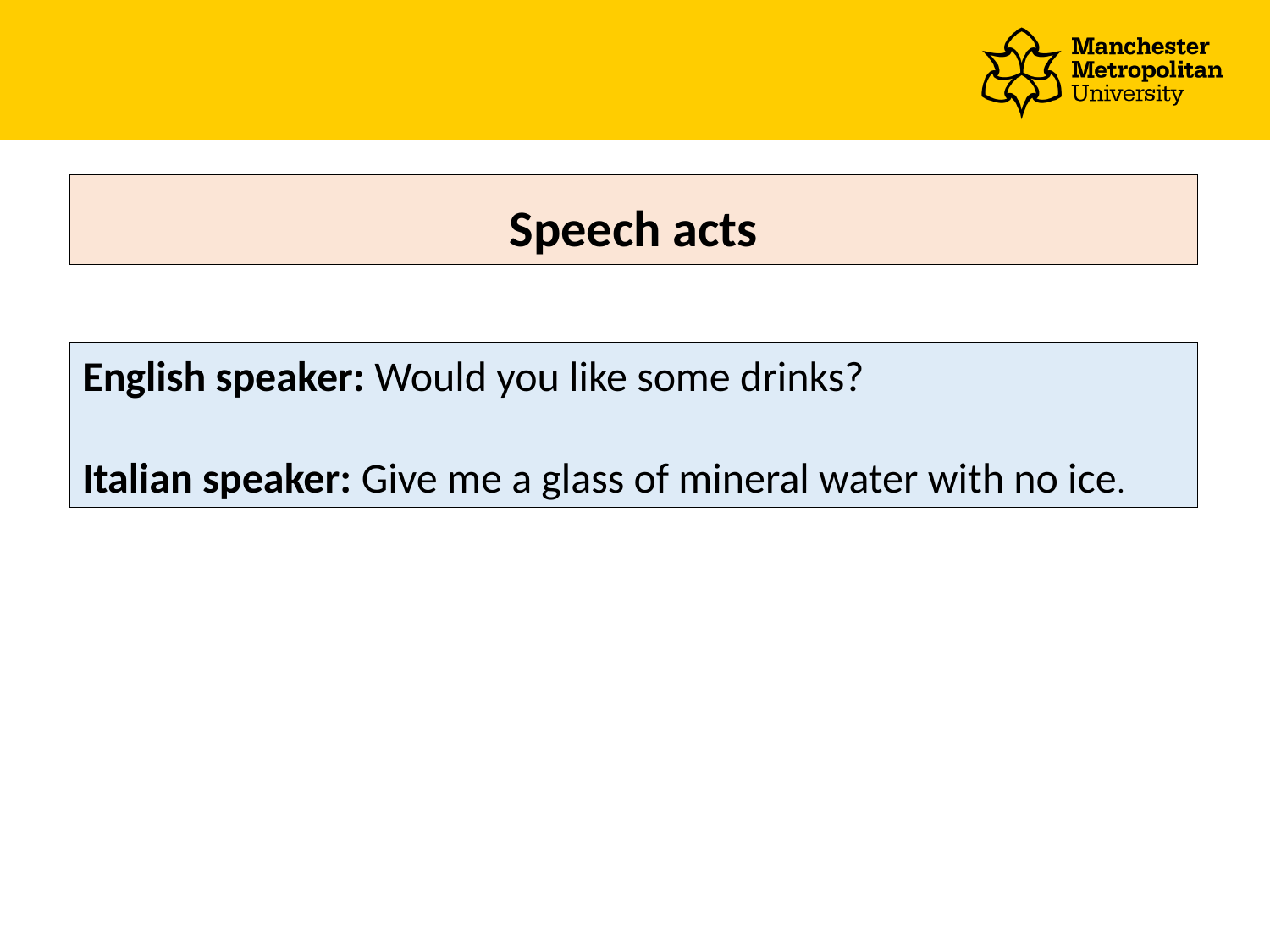

# Speech acts
English speaker: Would you like some drinks?

Italian speaker: Give me a glass of mineral water with no ice.